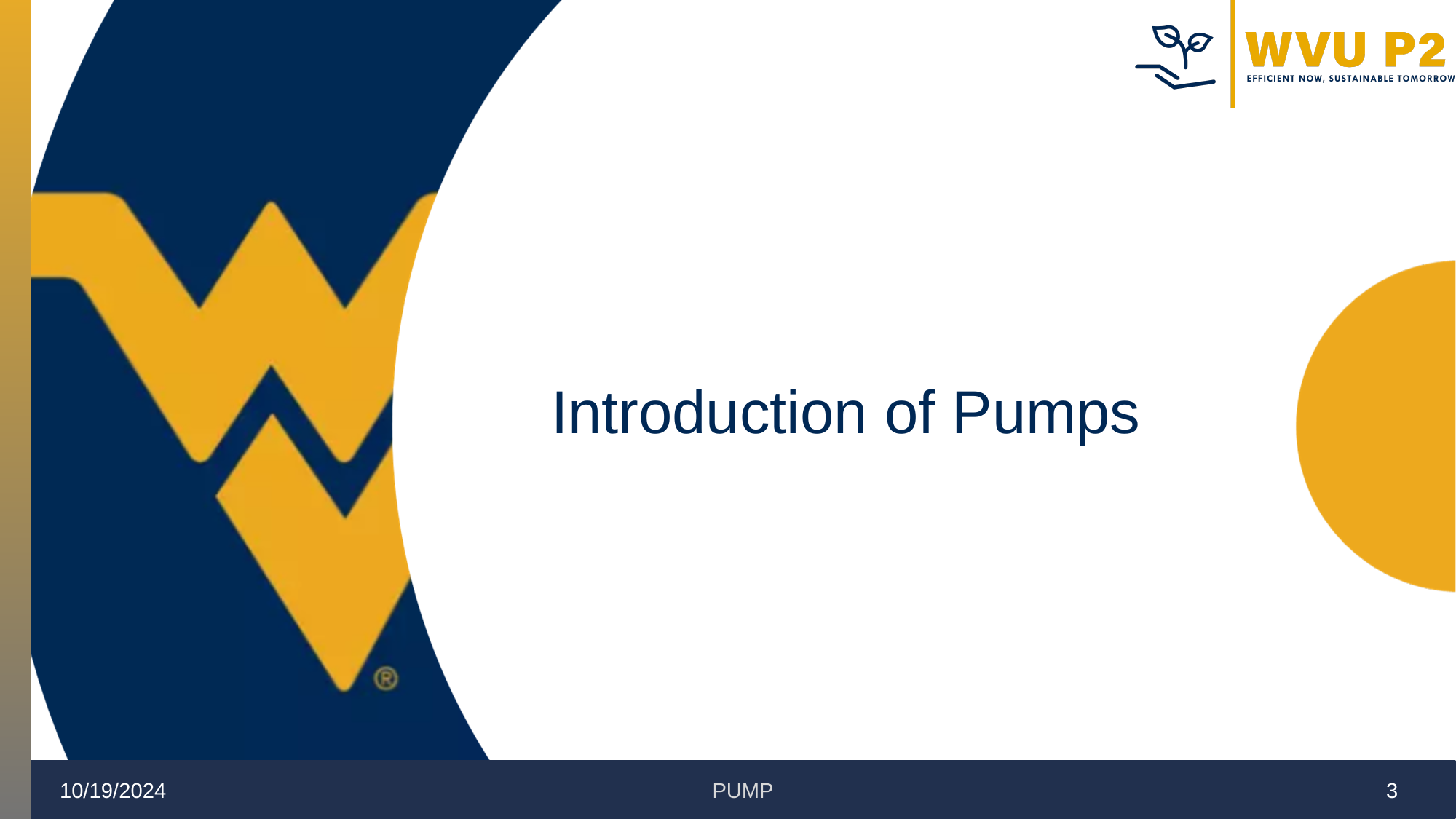

# Introduction of Pumps
PUMP
10/19/2024
3